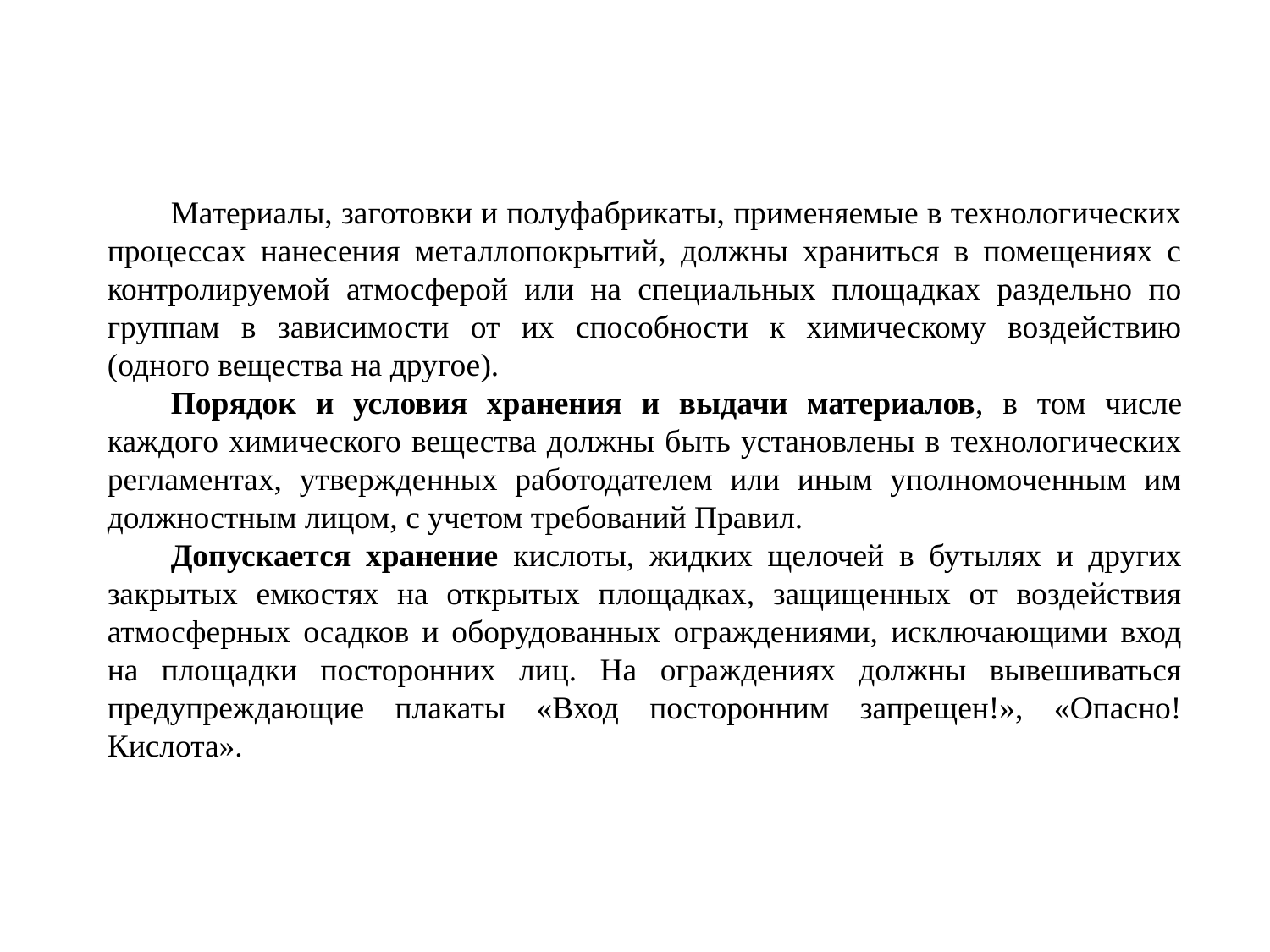

Материалы, заготовки и полуфабрикаты, применяемые в технологических процессах нанесения металлопокрытий, должны храниться в помещениях с контролируемой атмосферой или на специальных площадках раздельно по группам в зависимости от их способности к химическому воздействию (одного вещества на другое).
Порядок и условия хранения и выдачи материалов, в том числе каждого химического вещества должны быть установлены в технологических регламентах, утвержденных работодателем или иным уполномоченным им должностным лицом, с учетом требований Правил.
Допускается хранение кислоты, жидких щелочей в бутылях и других закрытых емкостях на открытых площадках, защищенных от воздействия атмосферных осадков и оборудованных ограждениями, исключающими вход на площадки посторонних лиц. На ограждениях должны вывешиваться предупреждающие плакаты «Вход посторонним запрещен!», «Опасно! Кислота».